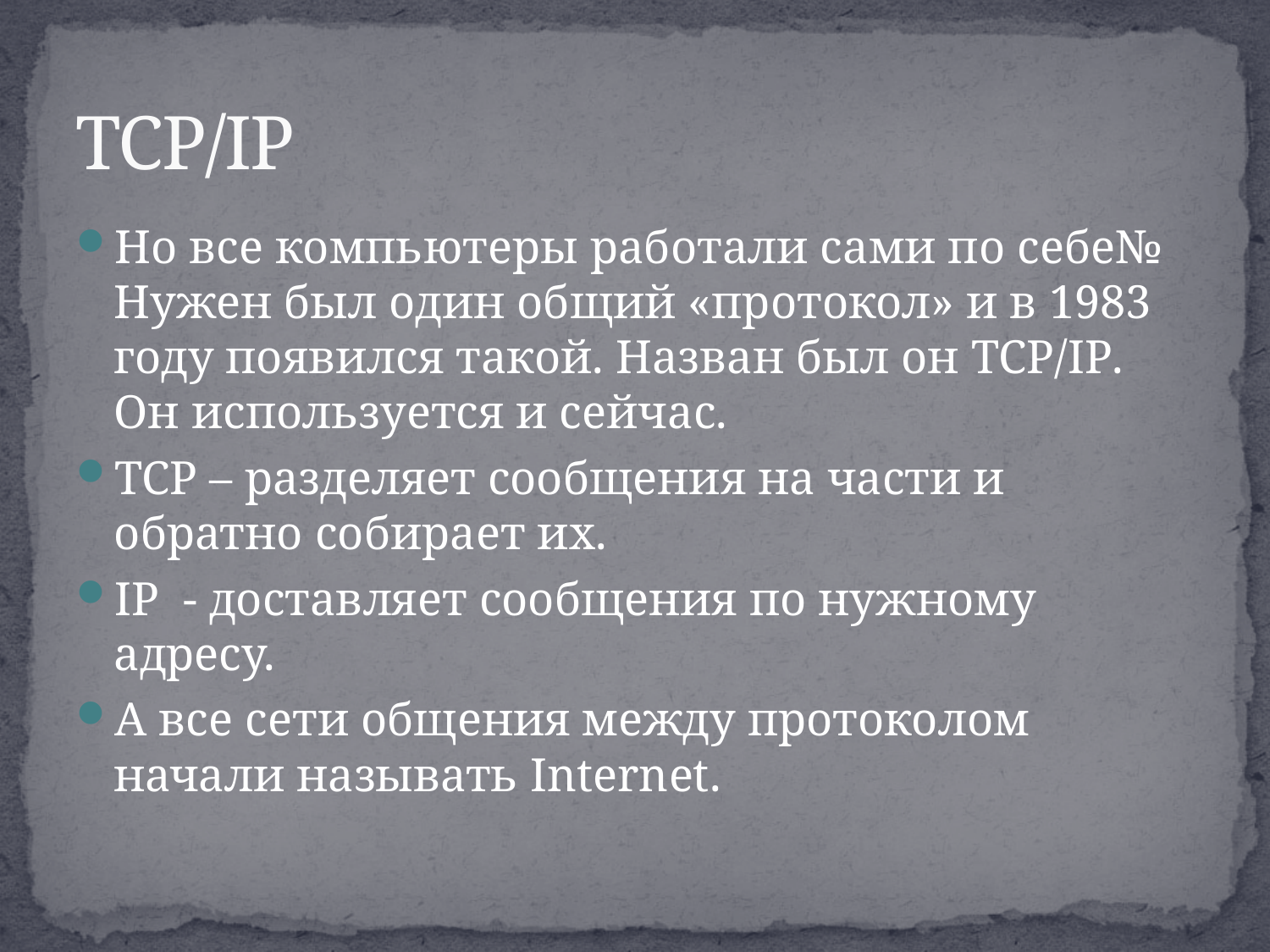

# TCP/IP
Но все компьютеры работали сами по себе№ Нужен был один общий «протокол» и в 1983 году появился такой. Назван был он TCP/IP. Он используется и сейчас.
TCP – разделяет сообщения на части и обратно собирает их.
IP  - доставляет сообщения по нужному адресу.
А все сети общения между протоколом начали называть Internet.